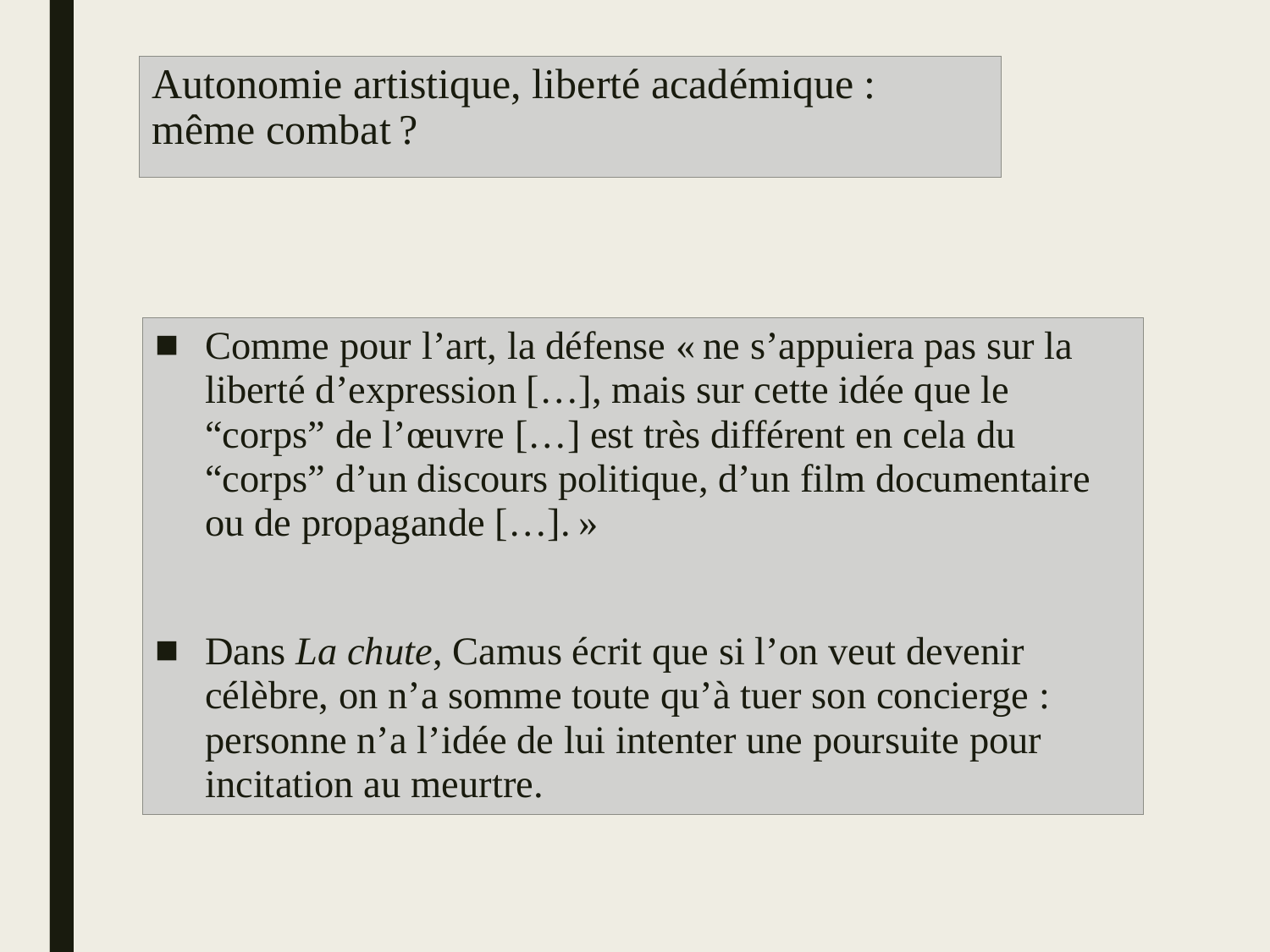

# Autonomie artistique, liberté académique : même combat ?
Comme pour l’art, la défense « ne s’appuiera pas sur la liberté d’expression […], mais sur cette idée que le “corps” de l’œuvre […] est très différent en cela du “corps” d’un discours politique, d’un film documentaire ou de propagande […]. »

Dans La chute, Camus écrit que si l’on veut devenir célèbre, on n’a somme toute qu’à tuer son concierge : personne n’a l’idée de lui intenter une poursuite pour incitation au meurtre.